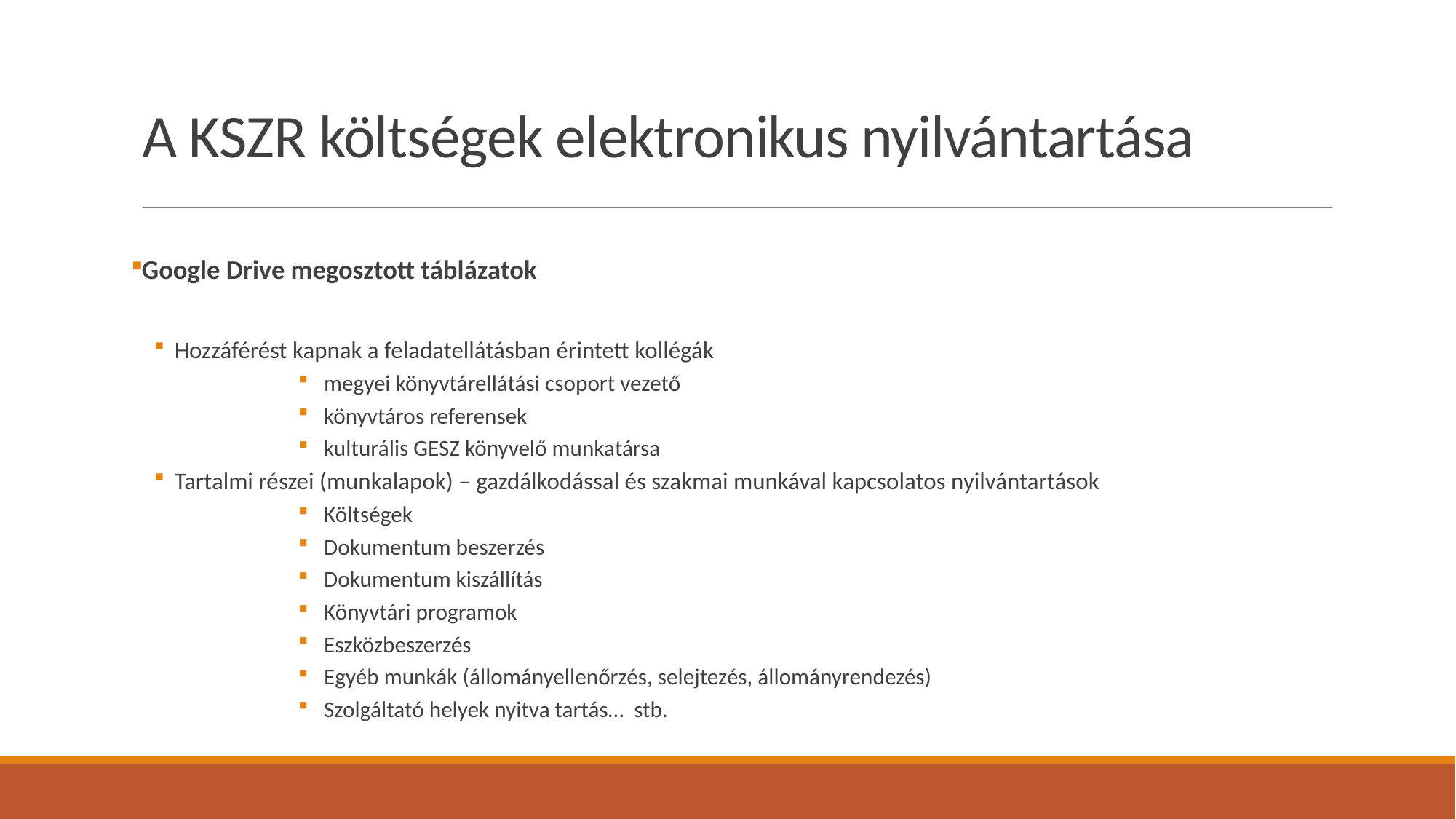

# A KSZR költségek elektronikus nyilvántartása
Google Drive megosztott táblázatok

Hozzáférést kapnak a feladatellátásban érintett kollégák
megyei könyvtárellátási csoport vezető
könyvtáros referensek
kulturális GESZ könyvelő munkatársa
Tartalmi részei (munkalapok) – gazdálkodással és szakmai munkával kapcsolatos nyilvántartások
Költségek
Dokumentum beszerzés
Dokumentum kiszállítás
Könyvtári programok
Eszközbeszerzés
Egyéb munkák (állományellenőrzés, selejtezés, állományrendezés)
Szolgáltató helyek nyitva tartás…  stb.